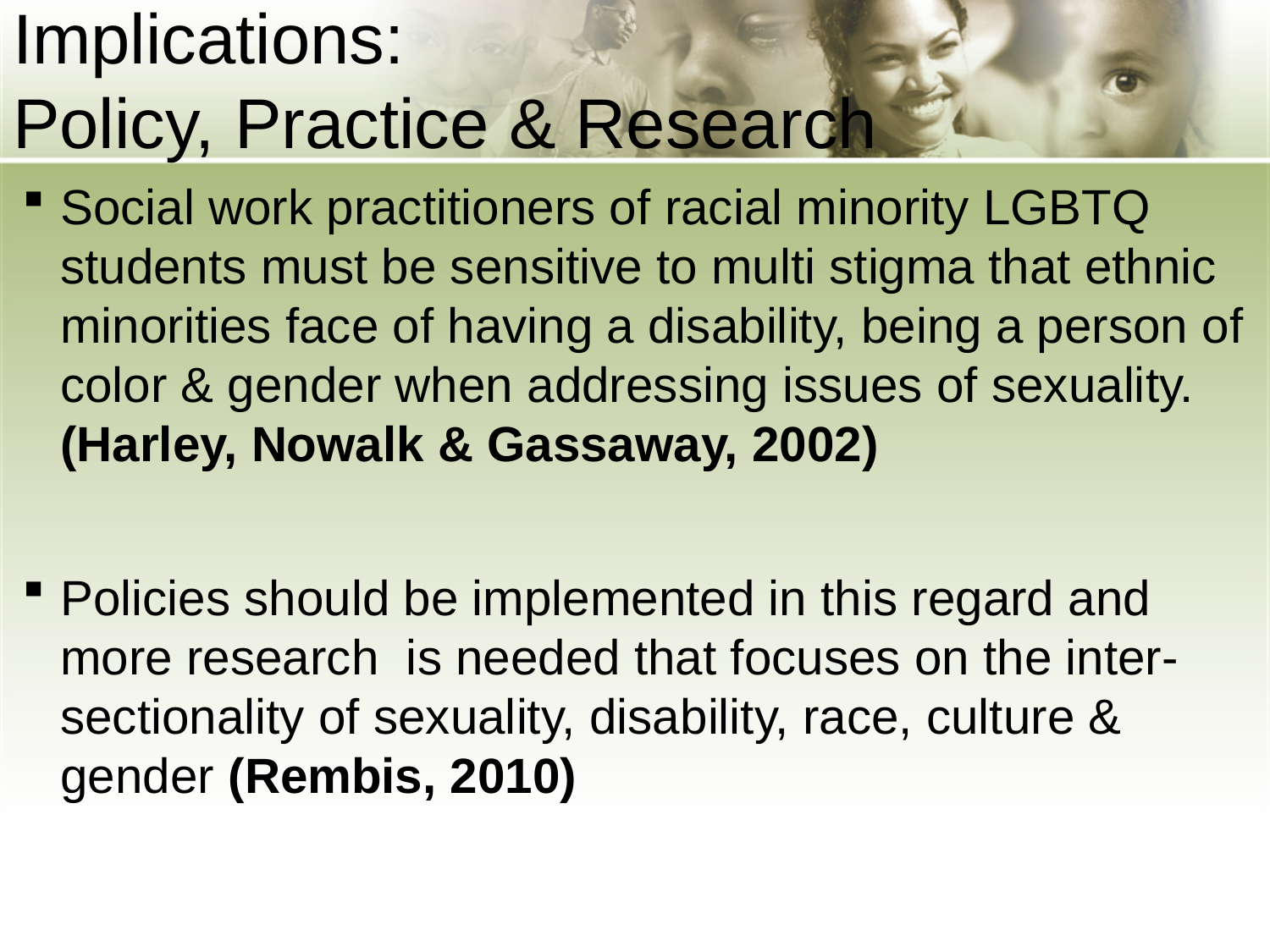

# Implications: Policy, Practice & Research
Social work practitioners of racial minority LGBTQ students must be sensitive to multi stigma that ethnic minorities face of having a disability, being a person of color & gender when addressing issues of sexuality. (Harley, Nowalk & Gassaway, 2002)

Policies should be implemented in this regard and more research  is needed that focuses on the inter-sectionality of sexuality, disability, race, culture & gender (Rembis, 2010)